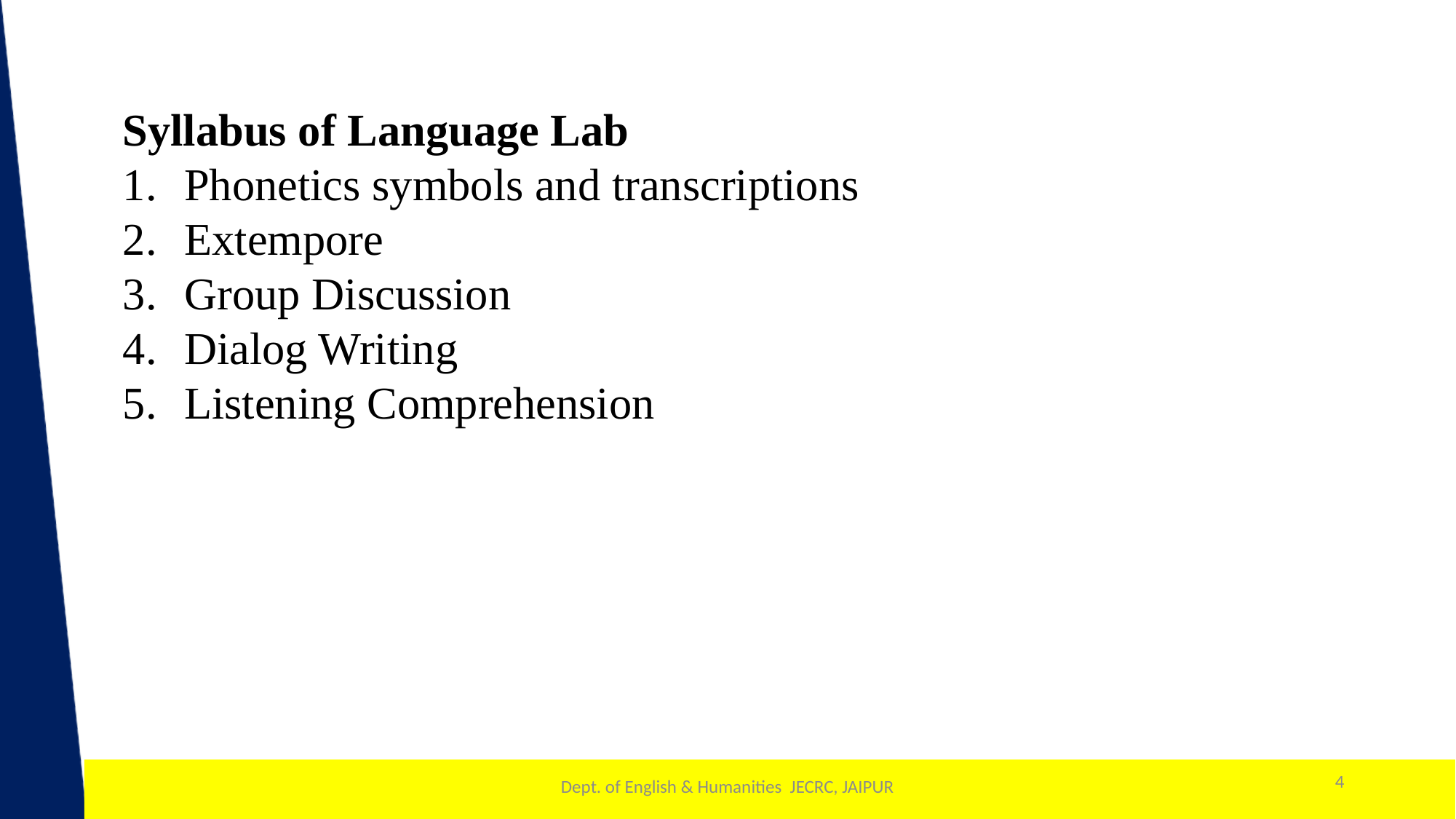

Syllabus of Language Lab
Phonetics symbols and transcriptions
Extempore
Group Discussion
Dialog Writing
Listening Comprehension

4
1
Dept. of English & Humanities  JECRC, JAIPUR